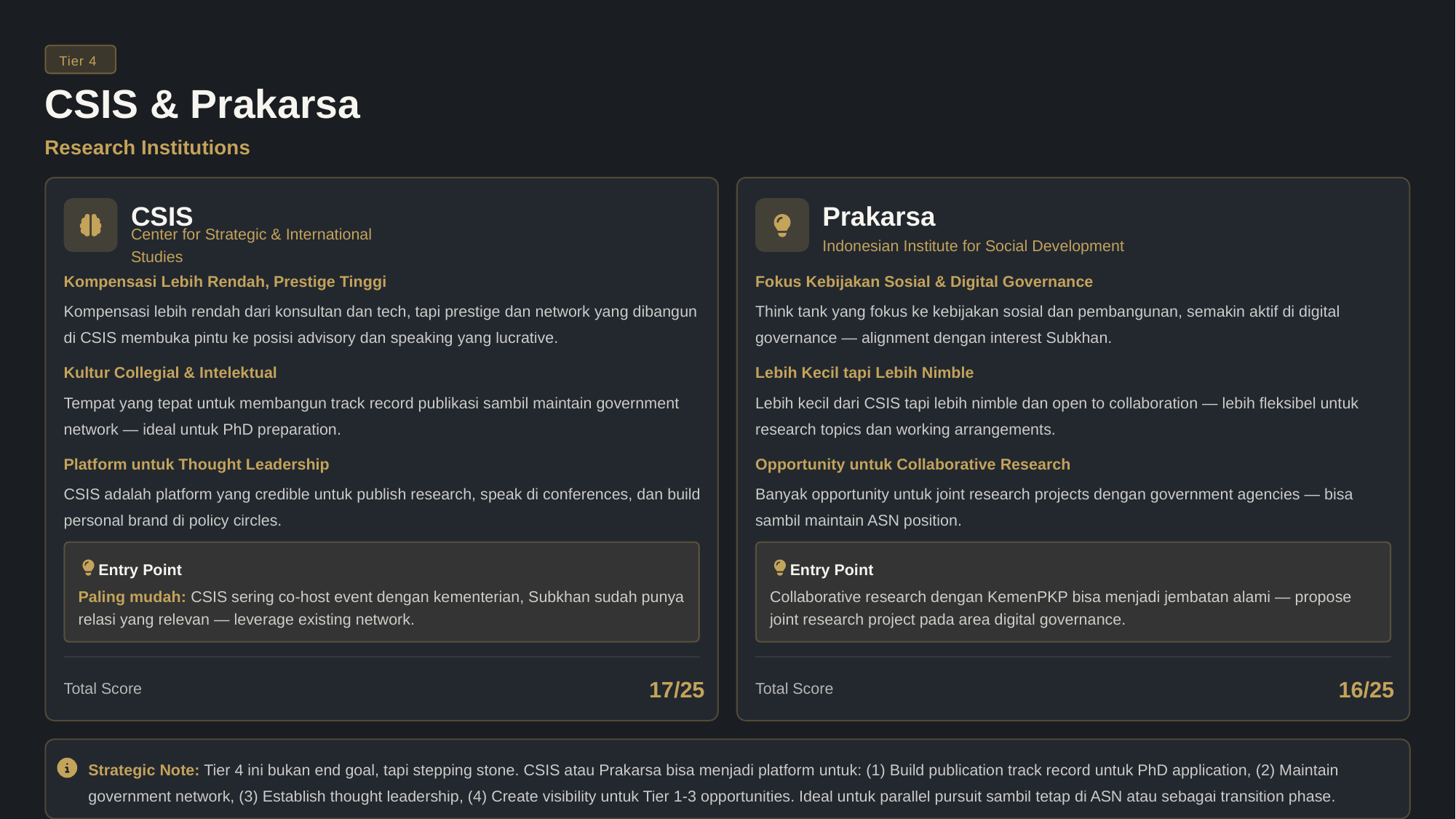

Tier 4
CSIS & Prakarsa
Research Institutions

CSIS
Prakarsa

Center for Strategic & International Studies
Indonesian Institute for Social Development
Kompensasi Lebih Rendah, Prestige Tinggi
Fokus Kebijakan Sosial & Digital Governance
Kompensasi lebih rendah dari konsultan dan tech, tapi prestige dan network yang dibangun di CSIS membuka pintu ke posisi advisory dan speaking yang lucrative.
Think tank yang fokus ke kebijakan sosial dan pembangunan, semakin aktif di digital governance — alignment dengan interest Subkhan.
Kultur Collegial & Intelektual
Lebih Kecil tapi Lebih Nimble
Tempat yang tepat untuk membangun track record publikasi sambil maintain government network — ideal untuk PhD preparation.
Lebih kecil dari CSIS tapi lebih nimble dan open to collaboration — lebih fleksibel untuk research topics dan working arrangements.
Platform untuk Thought Leadership
Opportunity untuk Collaborative Research
CSIS adalah platform yang credible untuk publish research, speak di conferences, dan build personal brand di policy circles.
Banyak opportunity untuk joint research projects dengan government agencies — bisa sambil maintain ASN position.

Entry Point
Entry Point

Paling mudah: CSIS sering co-host event dengan kementerian, Subkhan sudah punya relasi yang relevan — leverage existing network.
Collaborative research dengan KemenPKP bisa menjadi jembatan alami — propose joint research project pada area digital governance.

17/25
16/25
Total Score
Total Score

Strategic Note: Tier 4 ini bukan end goal, tapi stepping stone. CSIS atau Prakarsa bisa menjadi platform untuk: (1) Build publication track record untuk PhD application, (2) Maintain government network, (3) Establish thought leadership, (4) Create visibility untuk Tier 1-3 opportunities. Ideal untuk parallel pursuit sambil tetap di ASN atau sebagai transition phase.